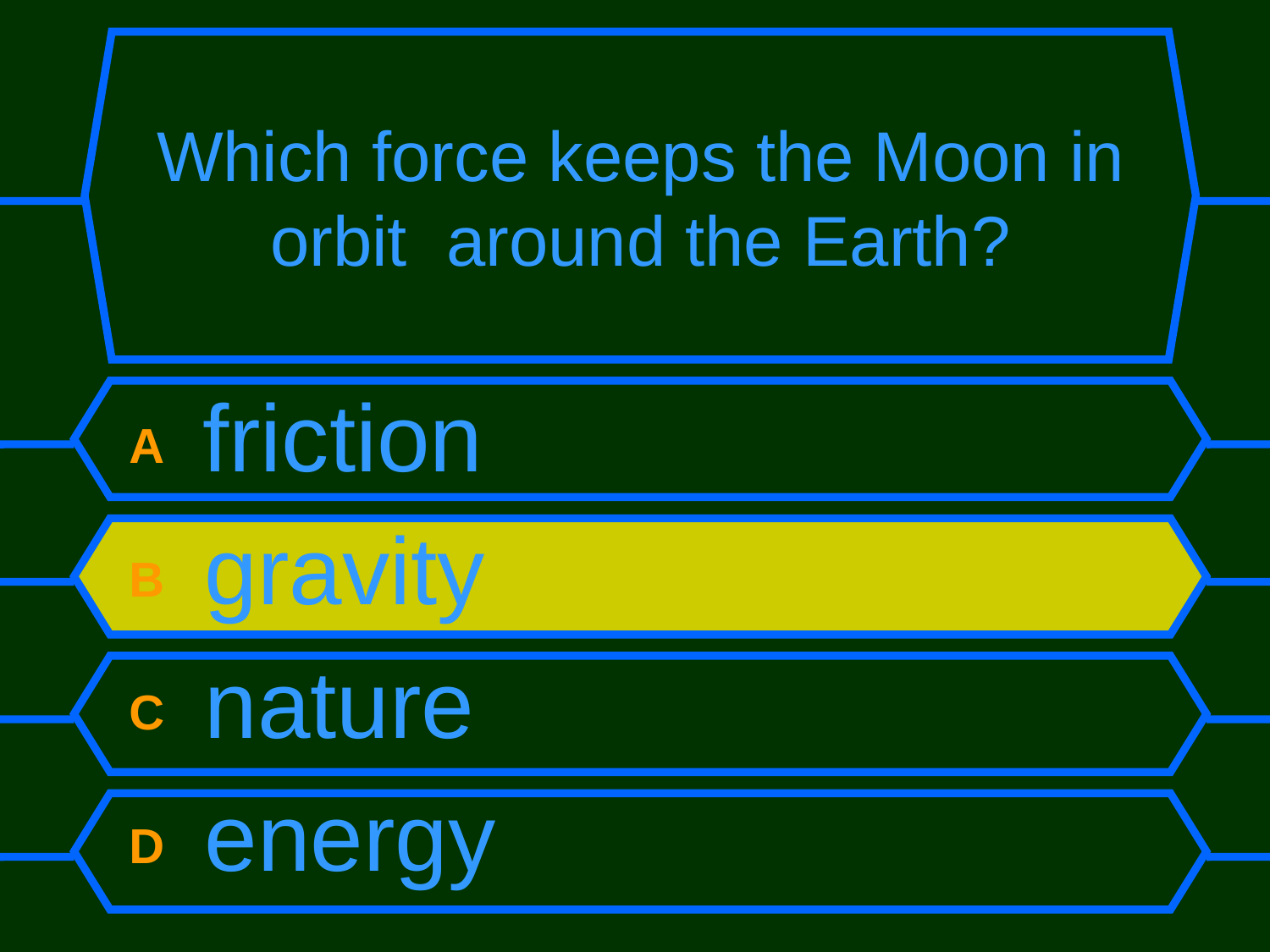

# Which force keeps the Moon in orbit  around the Earth?

A  friction
B  gravity
C  nature
D  energy